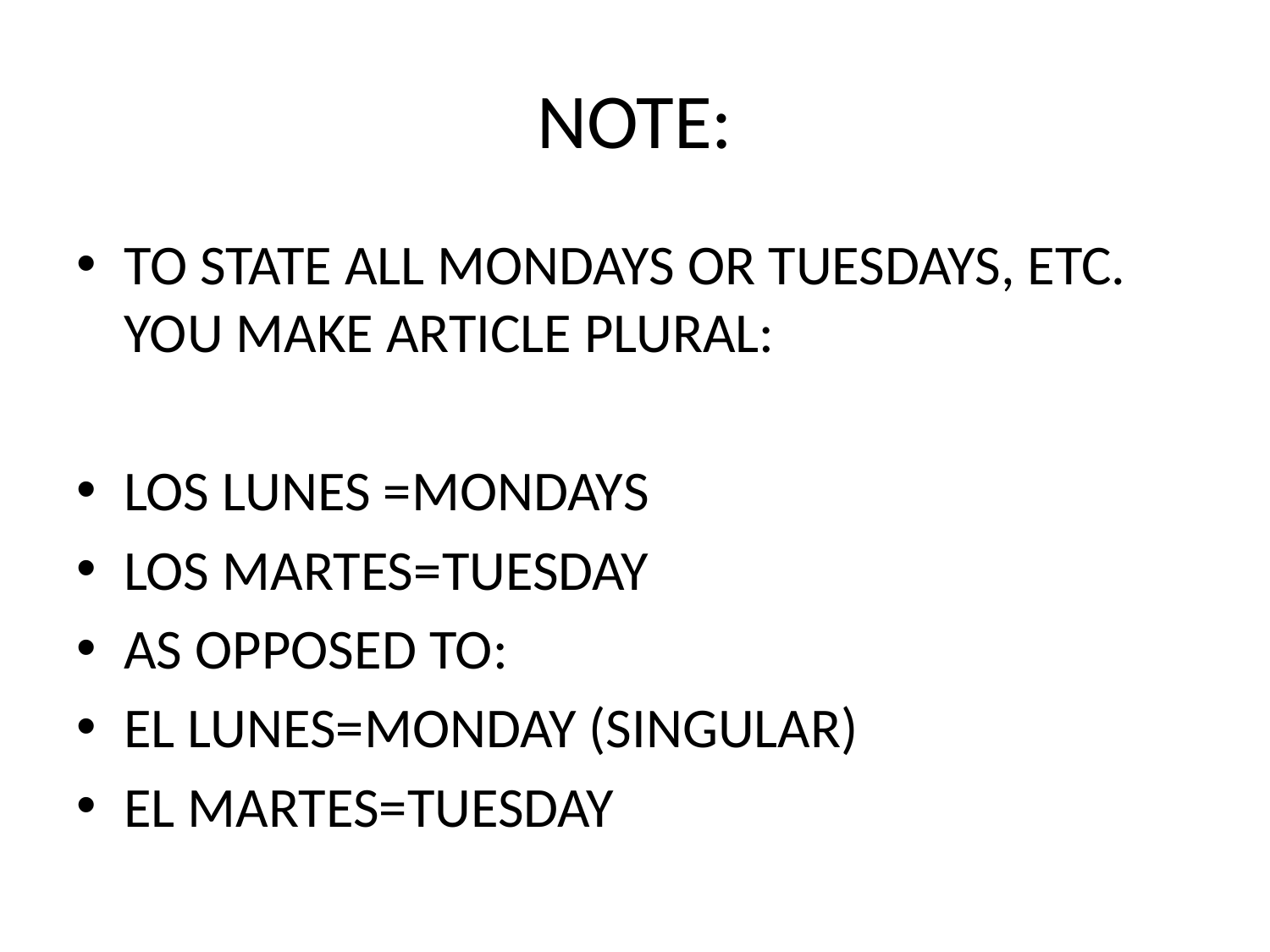

# NOTE:
TO STATE ALL MONDAYS OR TUESDAYS, ETC. YOU MAKE ARTICLE PLURAL:

LOS LUNES =MONDAYS
LOS MARTES=TUESDAY
AS OPPOSED TO:
EL LUNES=MONDAY (SINGULAR)
EL MARTES=TUESDAY